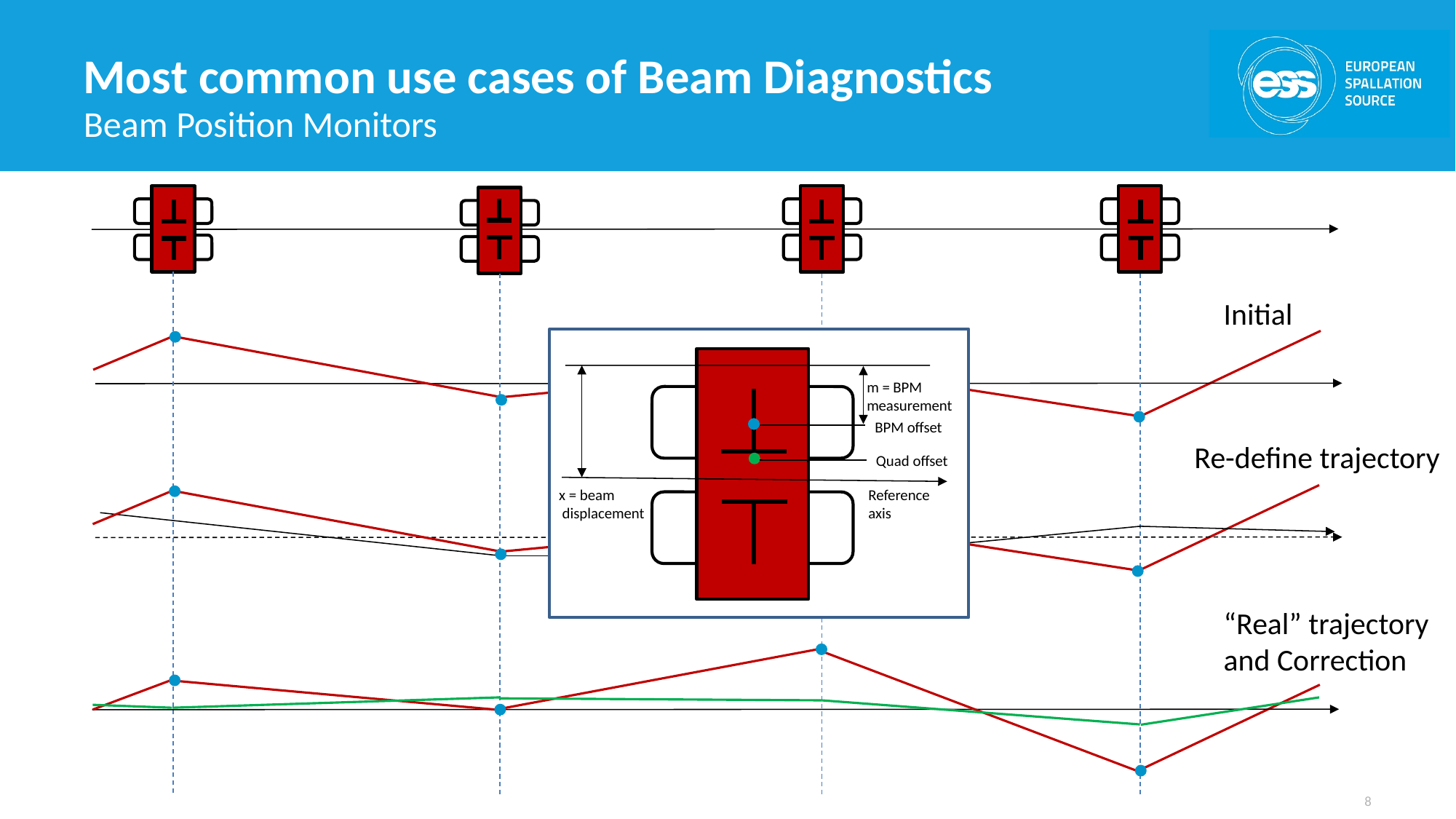

# Most common use cases of Beam Diagnostics
Beam Position Monitors

Initial

m = BPM
measurement
BPM offset

Quad offset

x = beam
 displacement
Reference
axis

Re-define trajectory

“Real” trajectory
and Correction

8